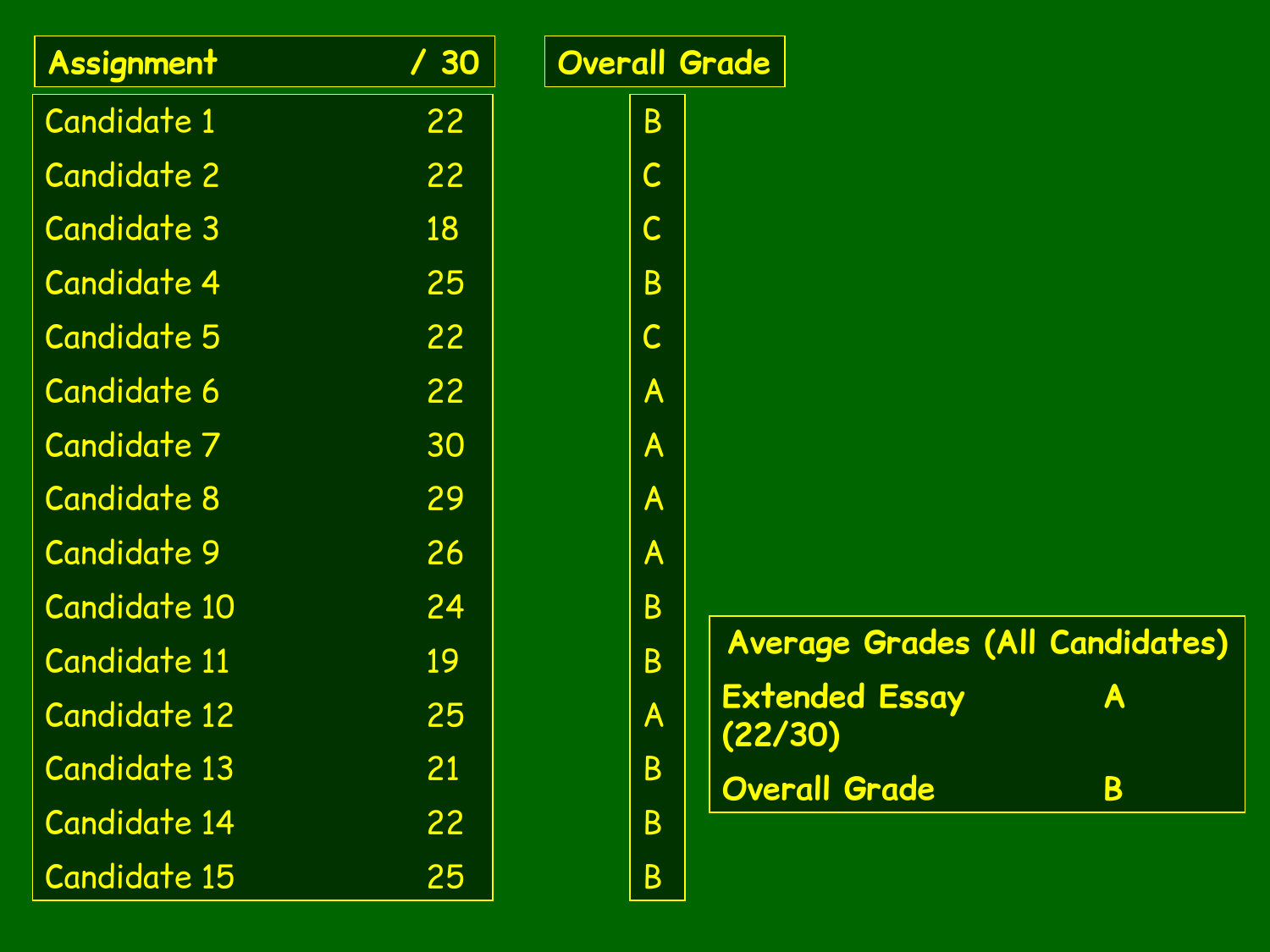

Assignment              / 30
Overall Grade
Candidate 1		22
Candidate 2		22
Candidate 3		18
Candidate 4		25
Candidate 5		22
Candidate 6		22
Candidate 7		30
Candidate 8		29
Candidate 9		26
Candidate 10		24
Candidate 11		19
Candidate 12		25
Candidate 13		21
Candidate 14		22
Candidate 15		25
B
C
C
B
C
A
A
A
A
B
B
A
B
B
B
Average Grades (All Candidates)
Extended Essay		A   (22/30)
Overall Grade		B